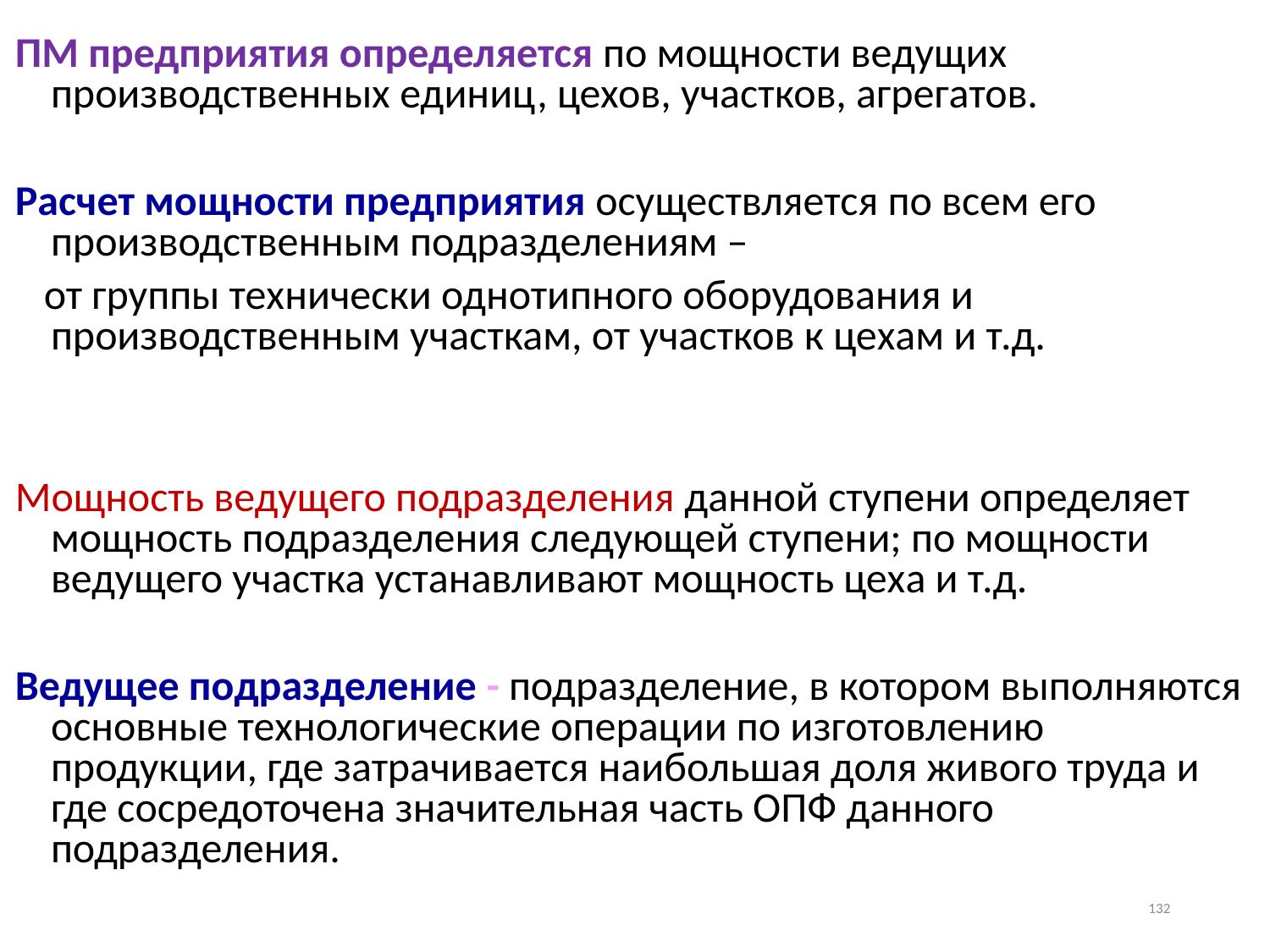

ПМ предприятия определяется по мощности ведущих производственных единиц, цехов, участков, агрегатов.

Расчет мощности предприятия осуществляется по всем его производственным подразделениям –
   от группы технически однотипного оборудования и производственным участкам, от участков к цехам и т.д.

Мощность ведущего подразделения данной ступени определяет мощность подразделения следующей ступени; по мощности ведущего участка устанавливают мощность цеха и т.д.

Ведущее подразделение - подразделение, в котором выполняются основные технологические операции по изготовлению продукции, где затрачивается наибольшая доля живого труда и где сосредоточена значительная часть ОПФ данного подразделения.

132